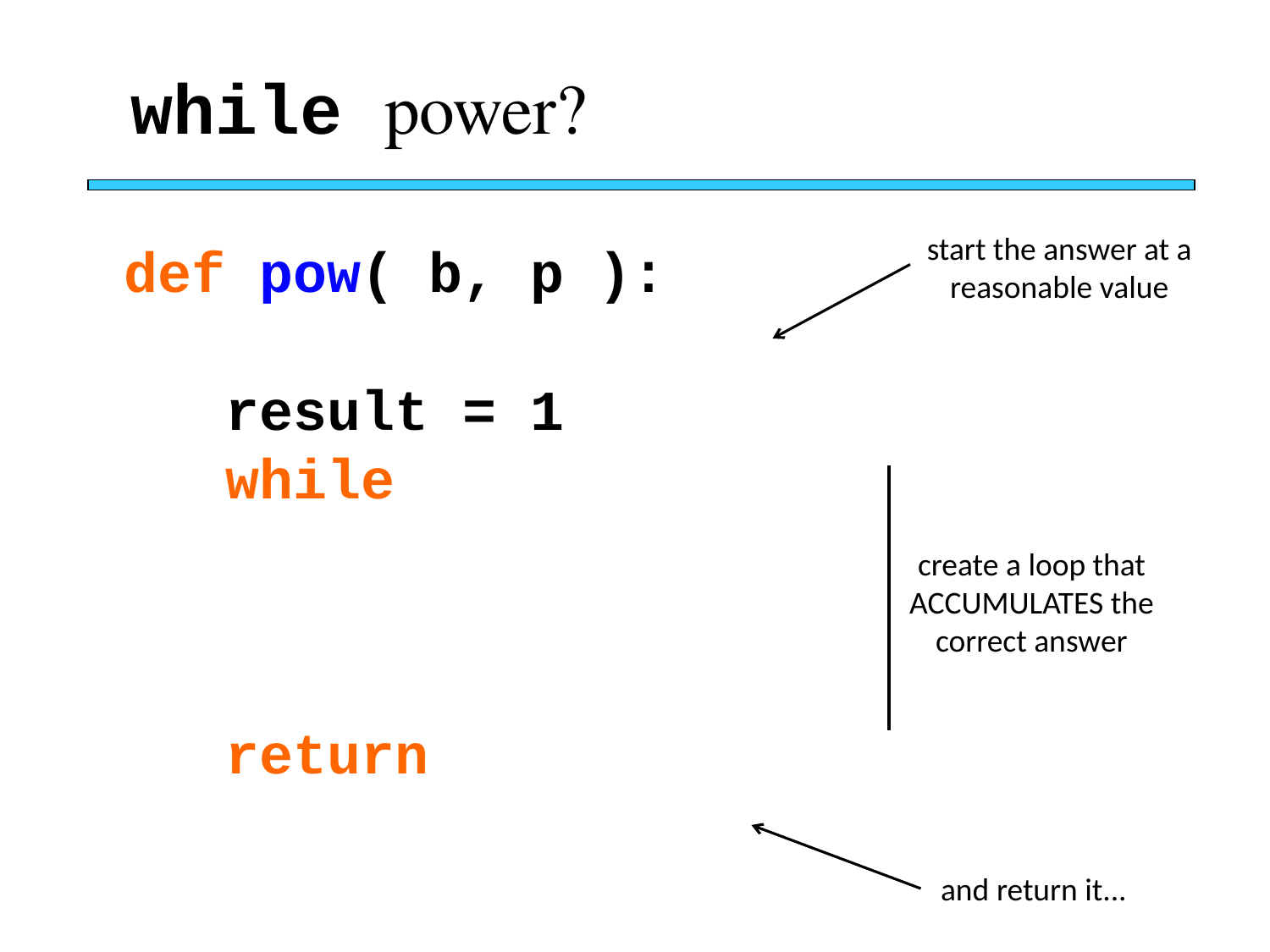

while power?

start the answer at a reasonable value
def pow( b, p ):

   result = 1
   while

   return
create a loop that ACCUMULATES the correct answer
and return it...